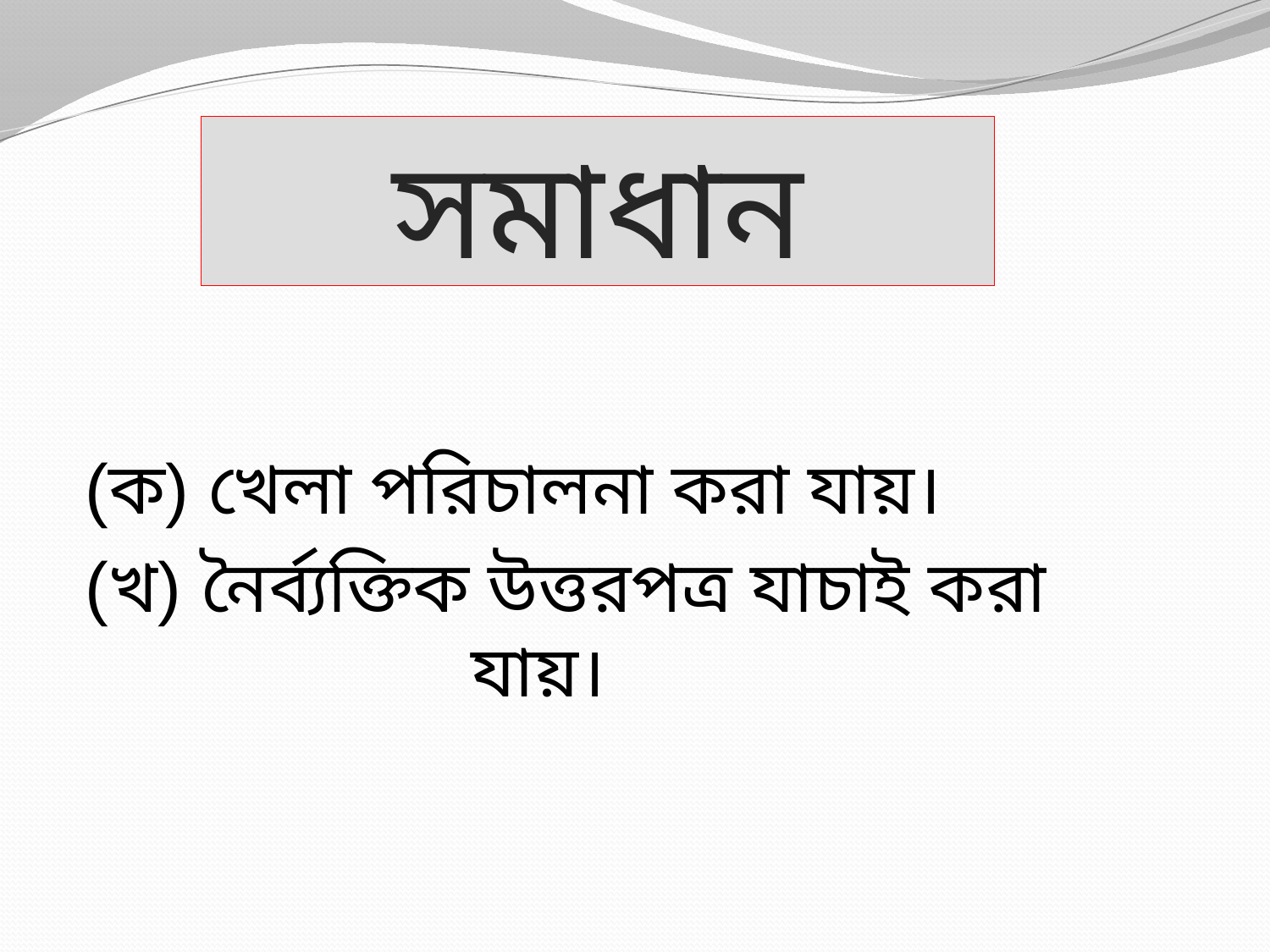

# সমাধান

 (ক) খেলা পরিচালনা করা যায়।
 (খ) নৈর্ব্যক্তিক উত্তরপত্র যাচাই করা                              যায়।